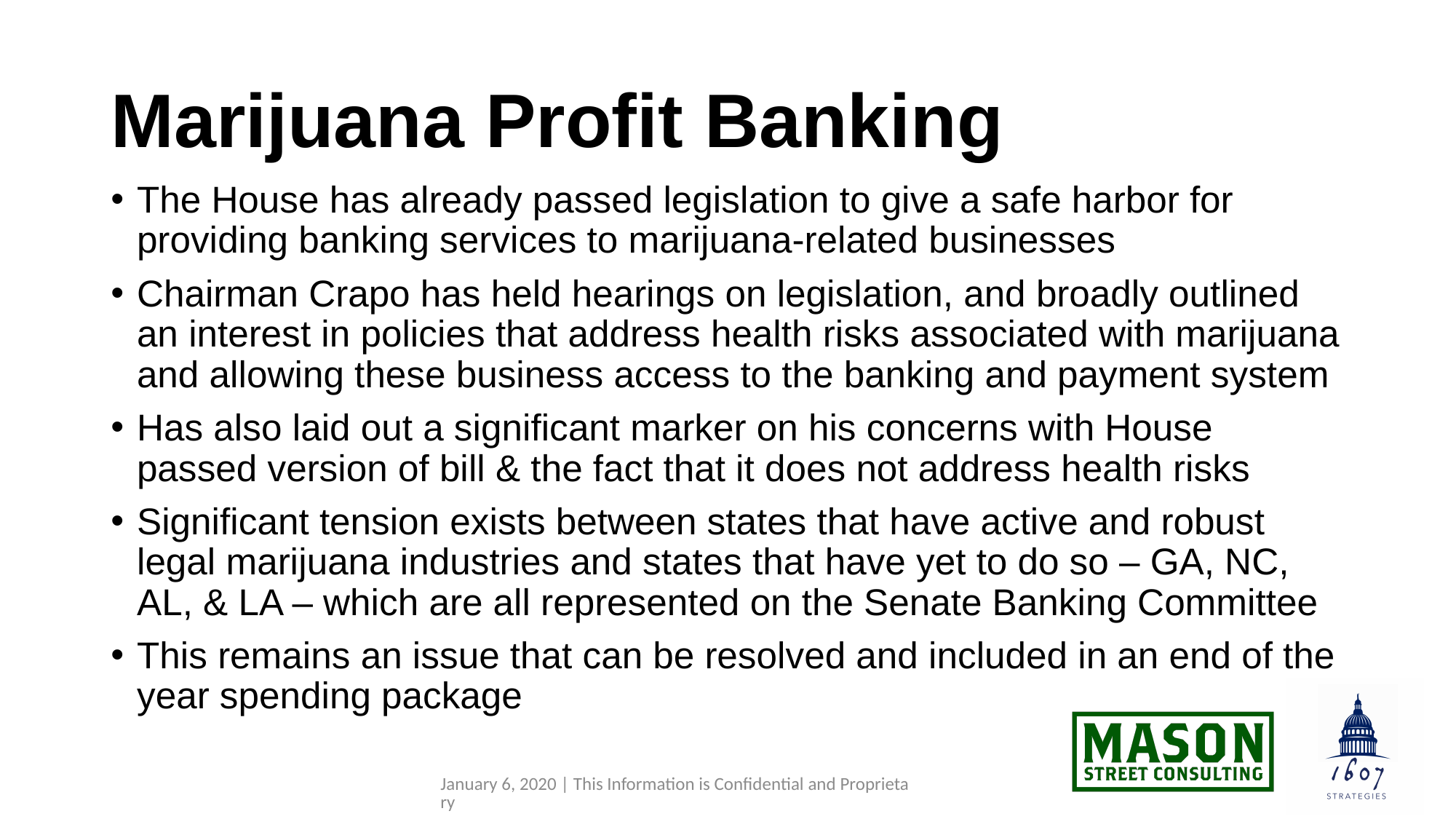

# Marijuana Profit Banking
The House has already passed legislation to give a safe harbor for providing banking services to marijuana-related businesses
Chairman Crapo has held hearings on legislation, and broadly outlined an interest in policies that address health risks associated with marijuana and allowing these business access to the banking and payment system
Has also laid out a significant marker on his concerns with House passed version of bill & the fact that it does not address health risks
Significant tension exists between states that have active and robust legal marijuana industries and states that have yet to do so – GA, NC, AL, & LA – which are all represented on the Senate Banking Committee
This remains an issue that can be resolved and included in an end of the year spending package
January 6, 2020 | This Information is Confidential and Proprietary